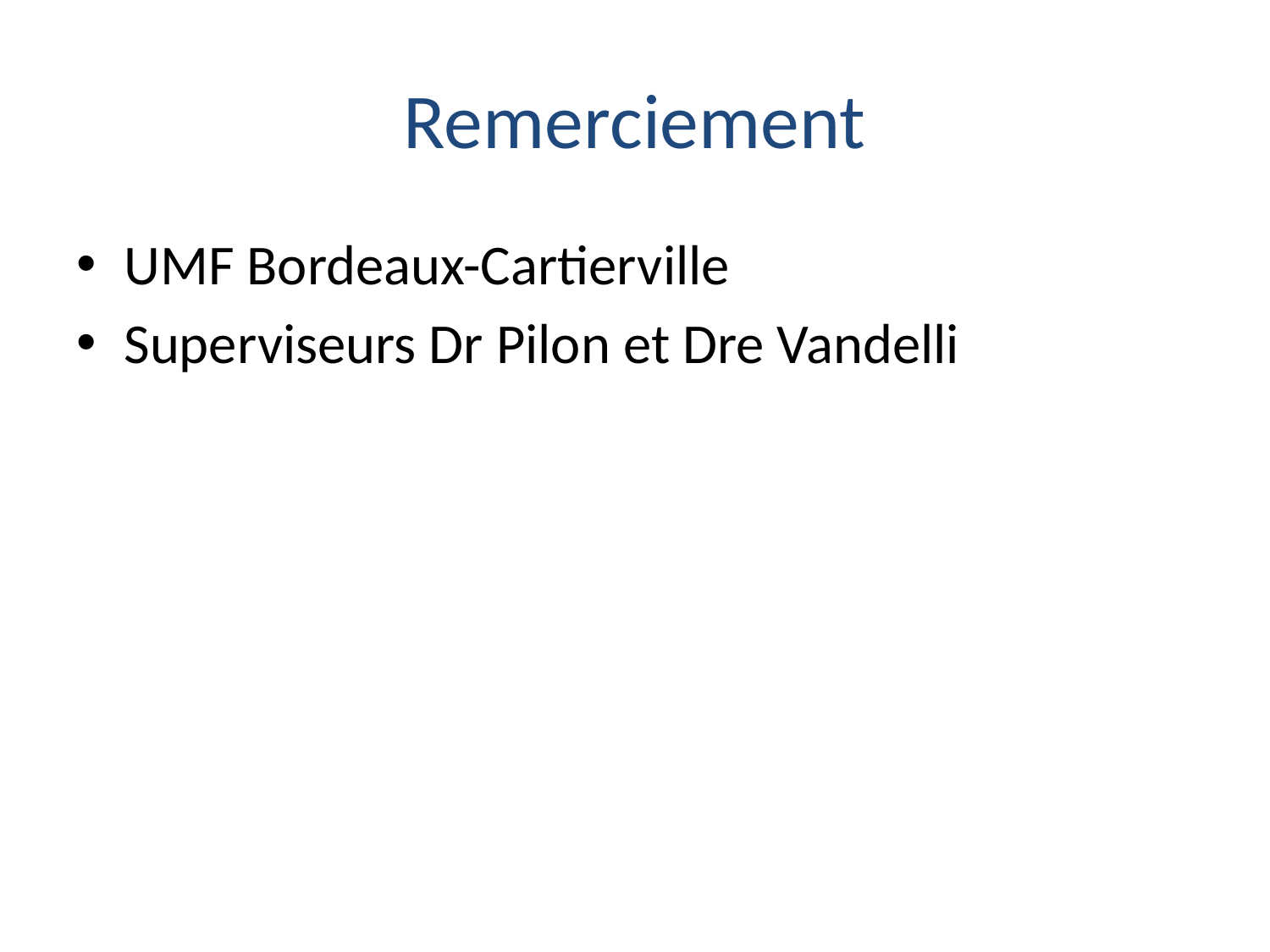

# Remerciement
UMF Bordeaux-Cartierville
Superviseurs Dr Pilon et Dre Vandelli